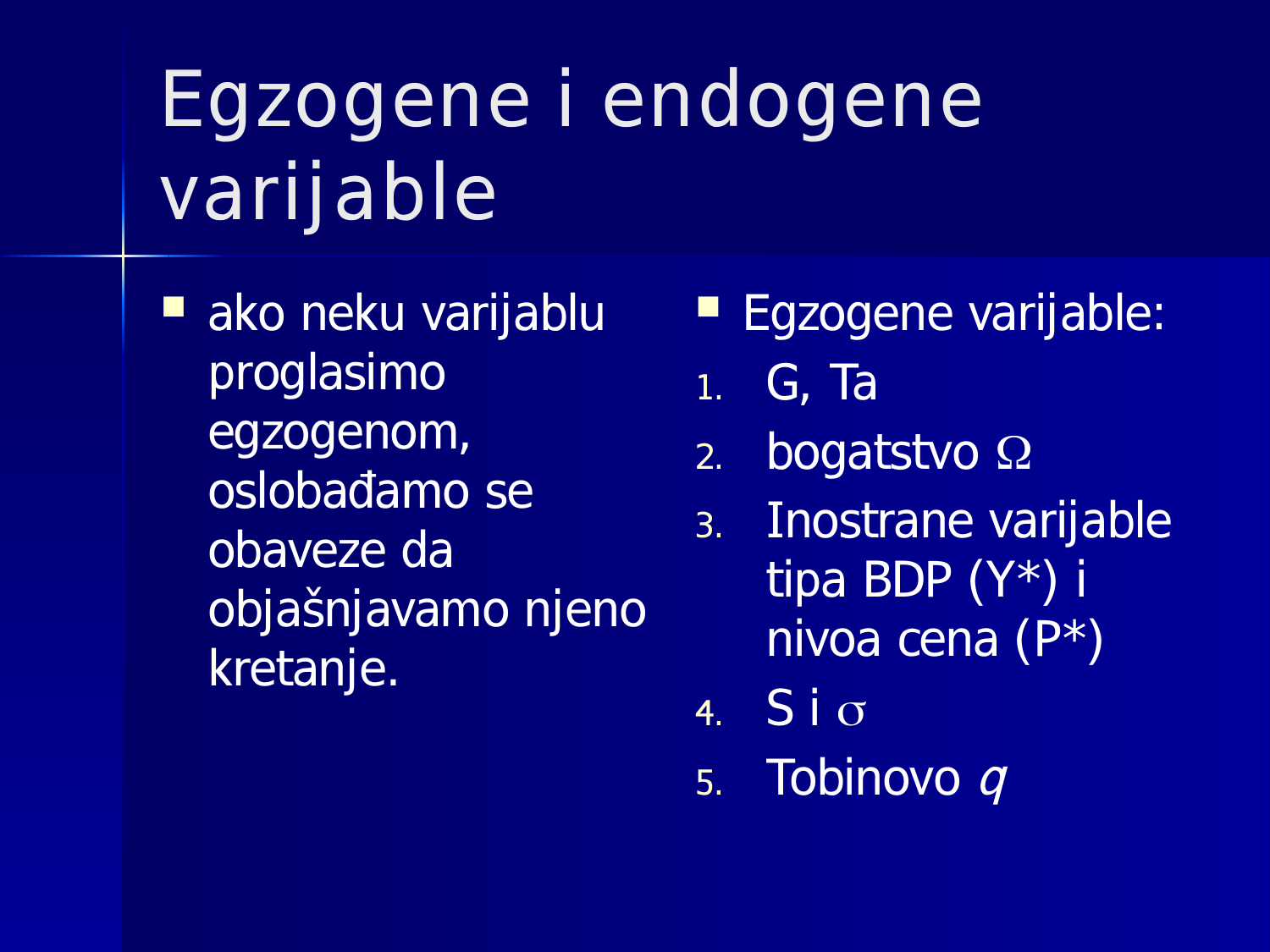

# Egzogene i endogene varijable
ako neku varijablu proglasimo egzogenom, oslobađamo se obaveze da   objašnjavamo njeno kretanje.
Egzogene varijable:
G, Ta
bogatstvo Ω
Inostrane varijable tipa BDP (Y*) i nivoa cena (P*)
S i σ
Tobinovo q